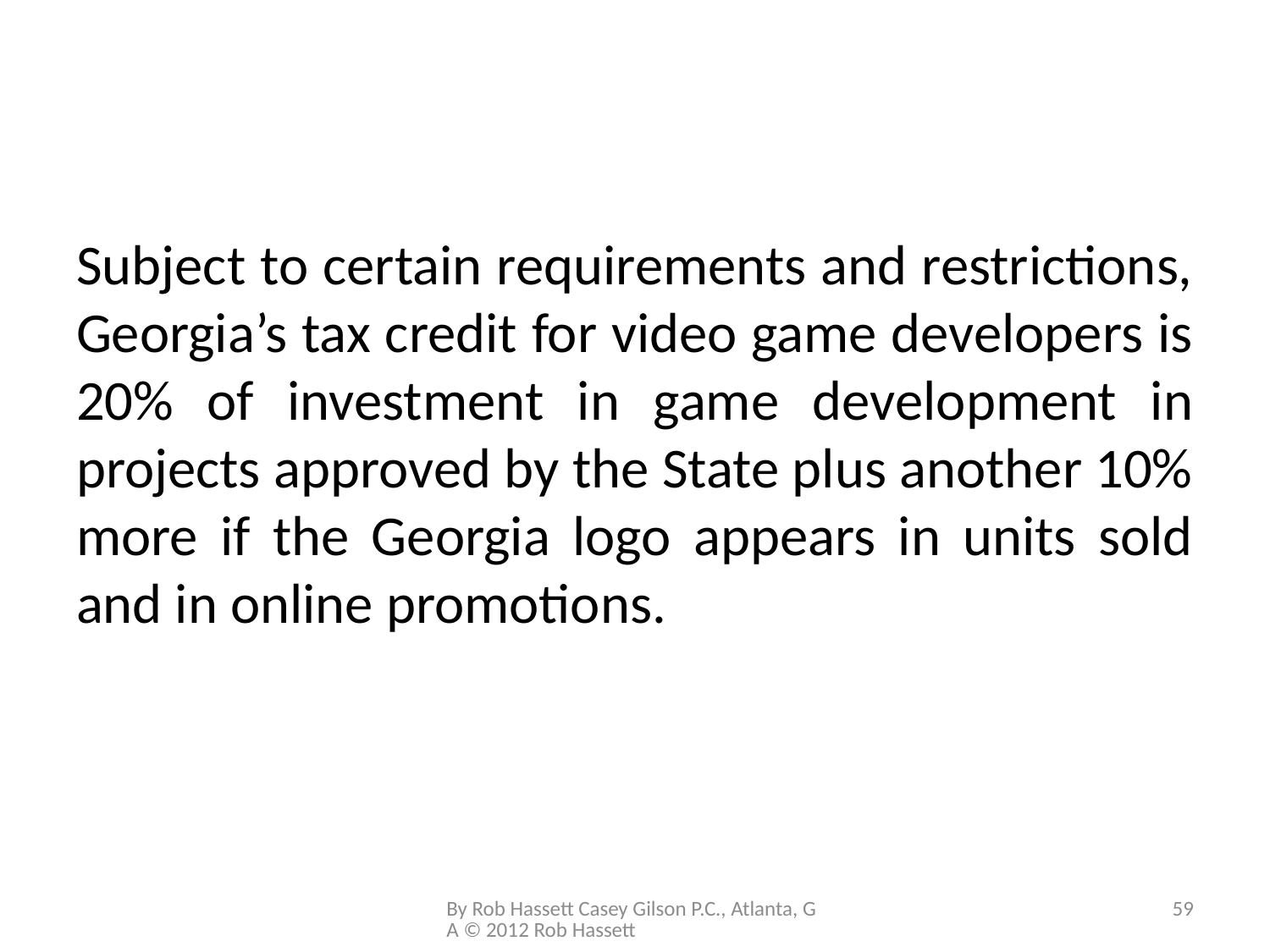

#
Subject to certain requirements and restrictions, Georgia’s tax credit for video game developers is 20% of investment in game development in projects approved by the State plus another 10% more if the Georgia logo appears in units sold and in online promotions.
By Rob Hassett Casey Gilson P.C., Atlanta, GA © 2012 Rob Hassett
59